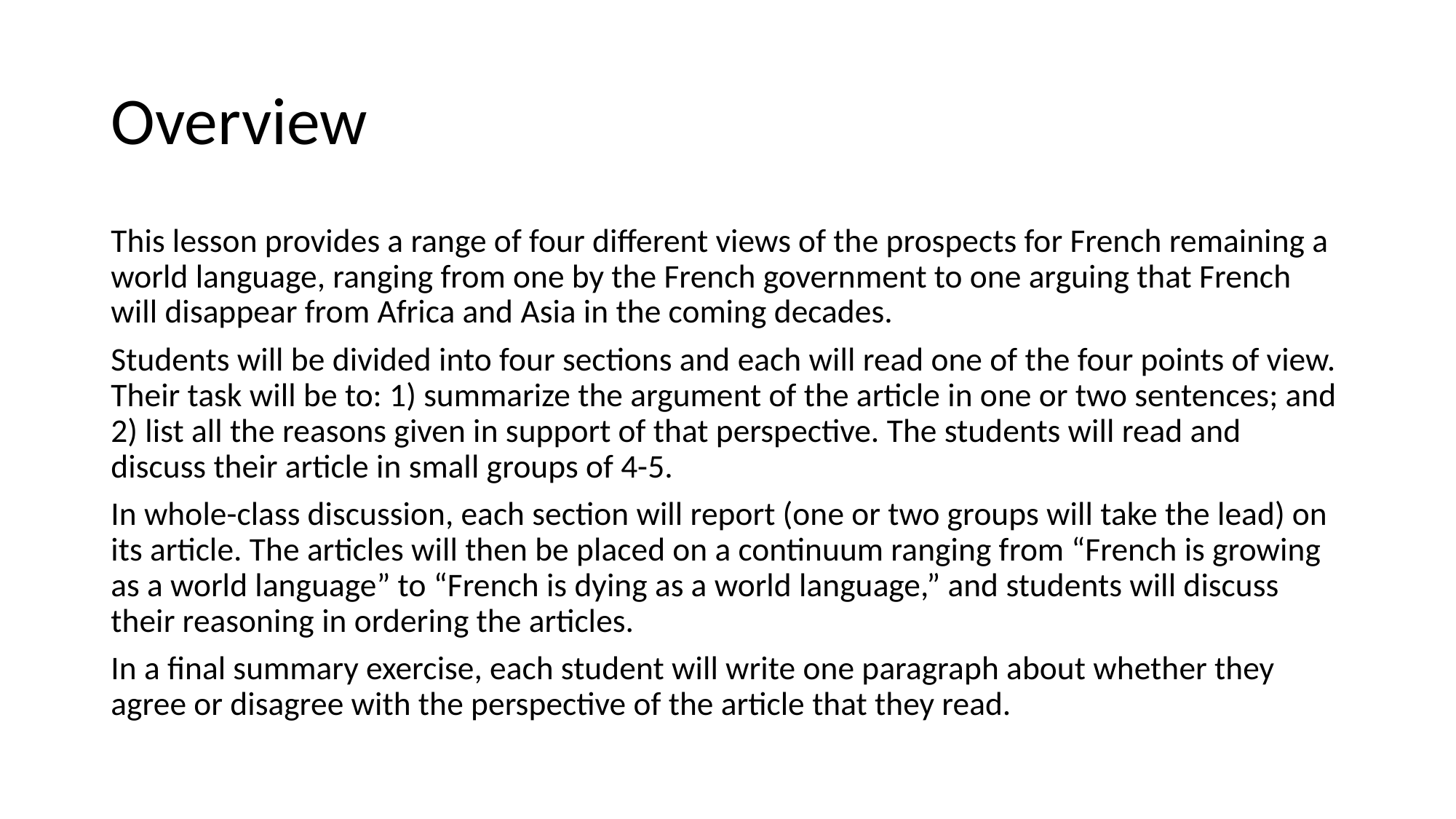

# Overview
This lesson provides a range of four different views of the prospects for French remaining a world language, ranging from one by the French government to one arguing that French will disappear from Africa and Asia in the coming decades.
Students will be divided into four sections and each will read one of the four points of view. Their task will be to: 1) summarize the argument of the article in one or two sentences; and 2) list all the reasons given in support of that perspective. The students will read and discuss their article in small groups of 4-5.
In whole-class discussion, each section will report (one or two groups will take the lead) on its article. The articles will then be placed on a continuum ranging from “French is growing as a world language” to “French is dying as a world language,” and students will discuss their reasoning in ordering the articles.
In a final summary exercise, each student will write one paragraph about whether they agree or disagree with the perspective of the article that they read.